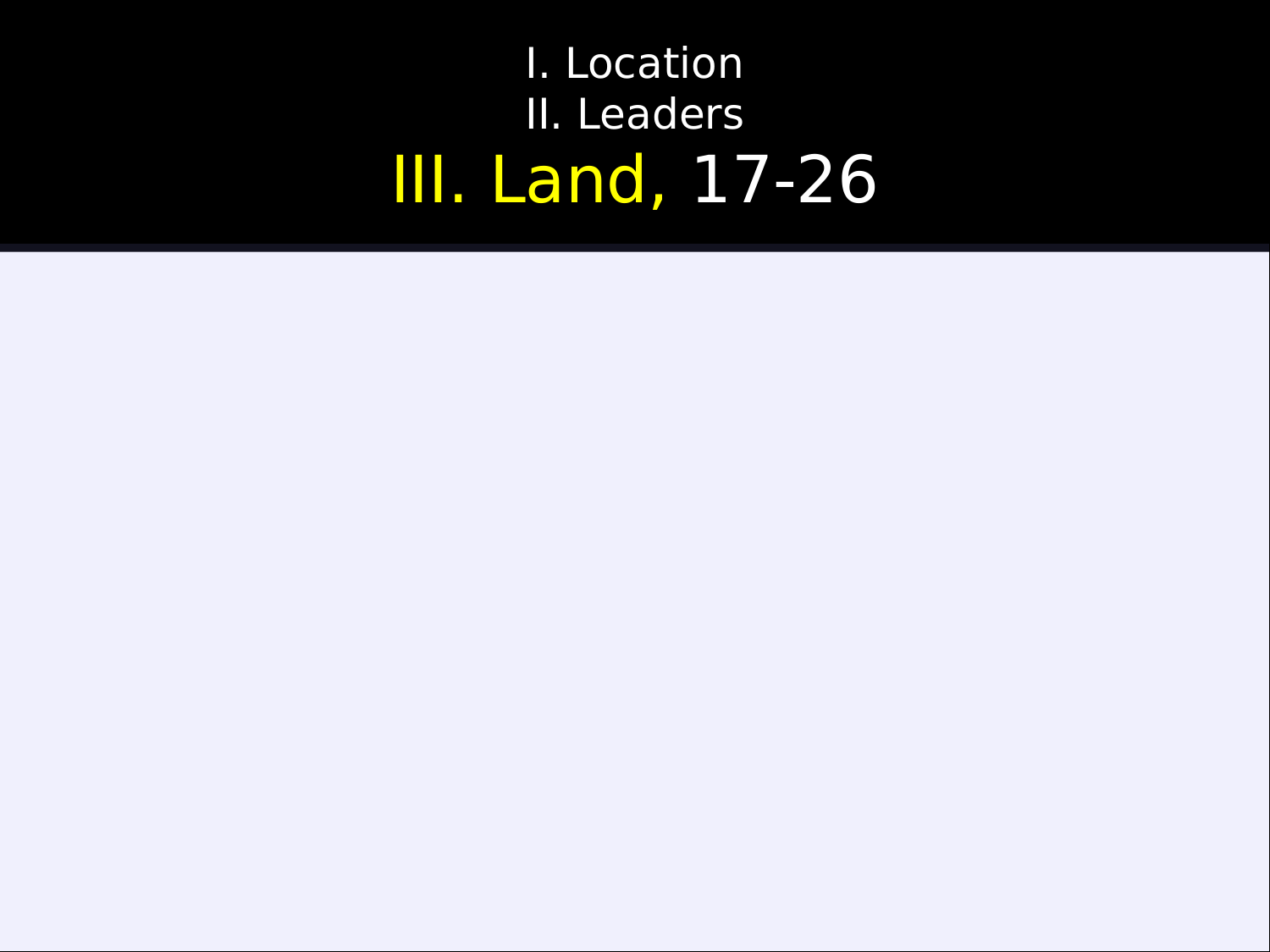

# I. Location II. Leaders III. Land, 17-26